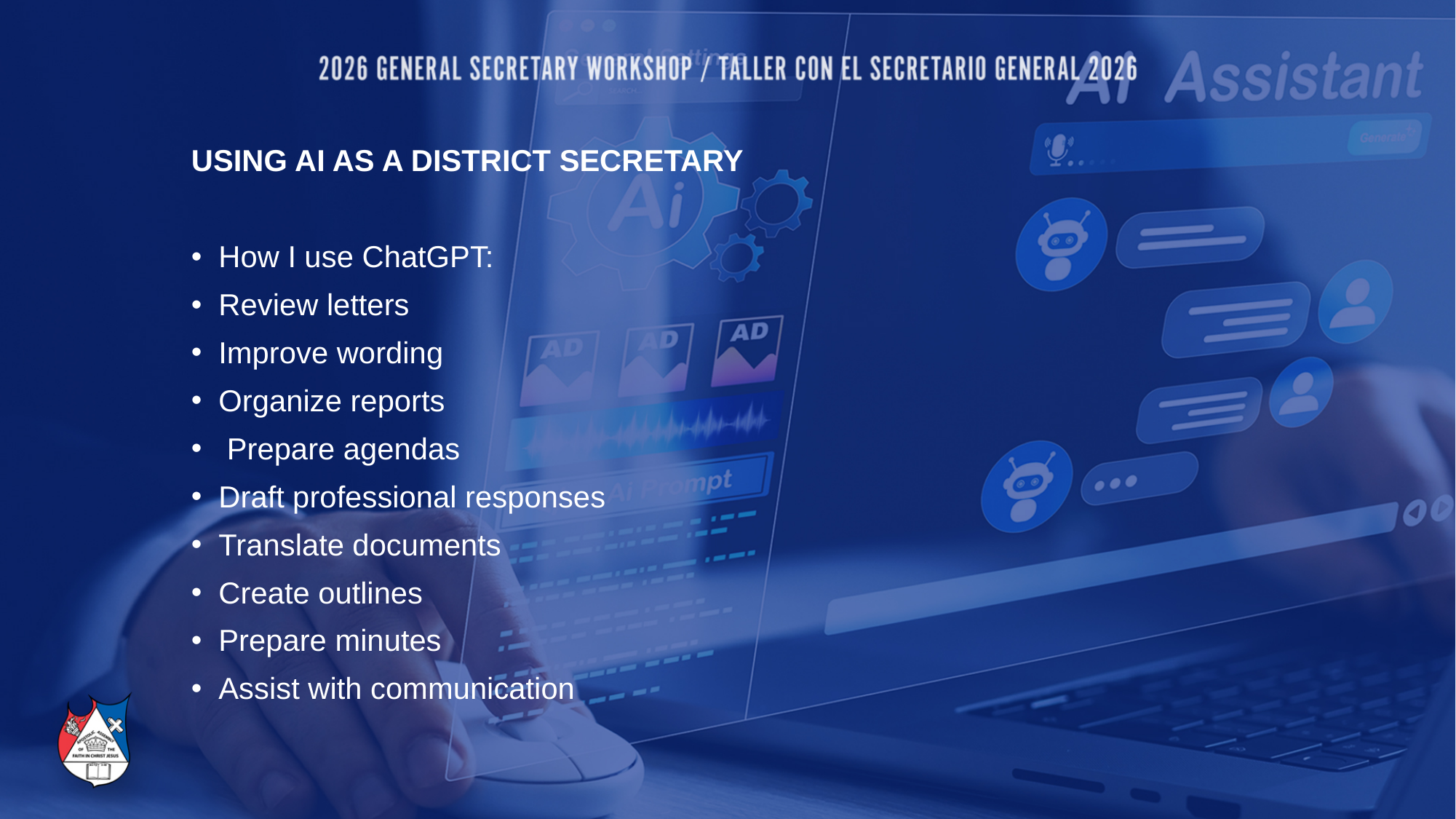

USING AI AS A DISTRICT SECRETARY

How I use ChatGPT:
Review letters
Improve wording
Organize reports
 Prepare agendas
Draft professional responses
Translate documents
Create outlines
Prepare minutes
Assist with communication